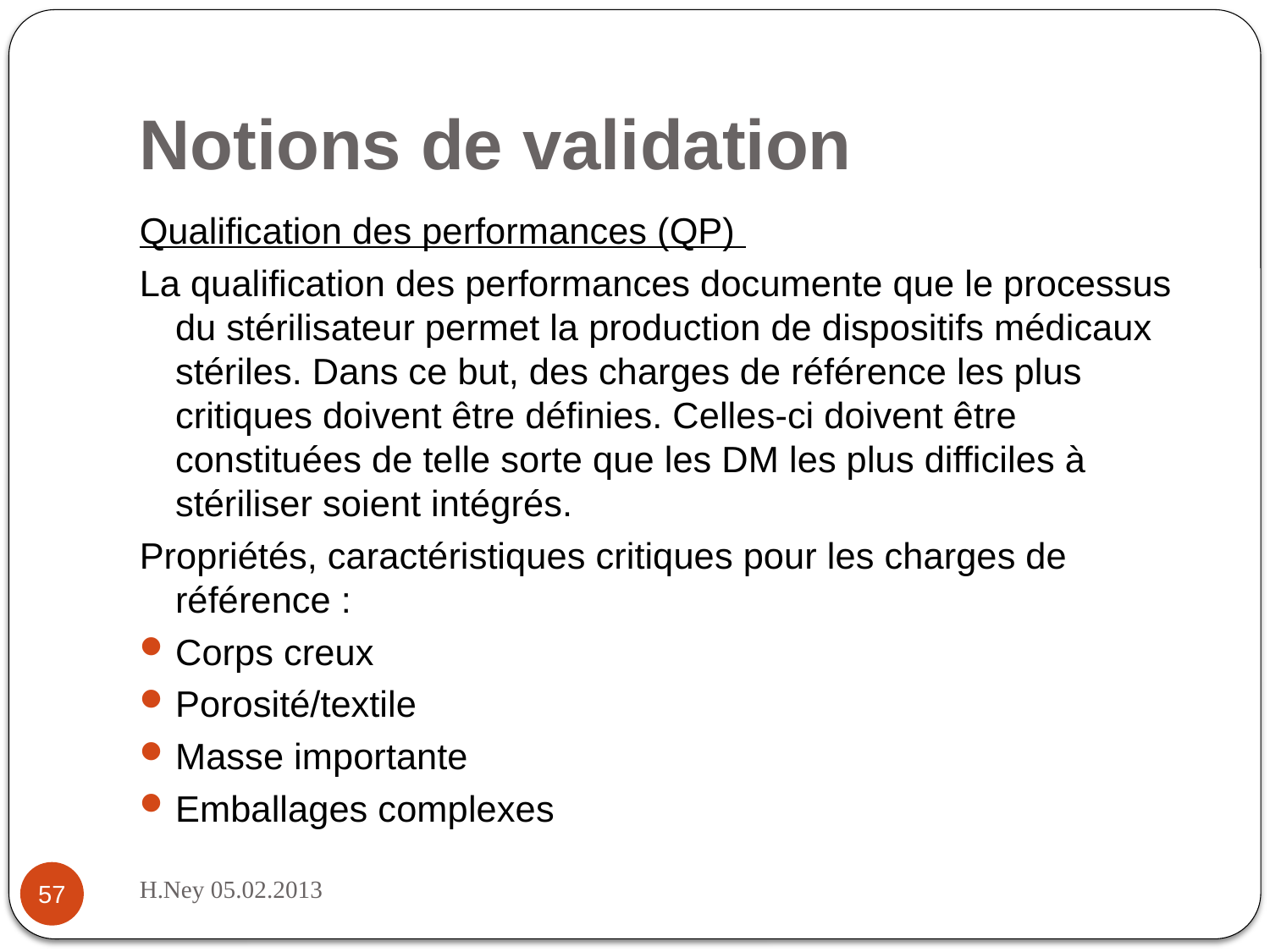

# Notions de validation
Qualification des performances (QP)
La qualification des performances documente que le processus du stérilisateur permet la production de dispositifs médicaux stériles. Dans ce but, des charges de référence les plus critiques doivent être définies. Celles-ci doivent être constituées de telle sorte que les DM les plus difficiles à stériliser soient intégrés.
Propriétés, caractéristiques critiques pour les charges de référence :
Corps creux
Porosité/textile
Masse importante
Emballages complexes

H.Ney 05.02.2013
57